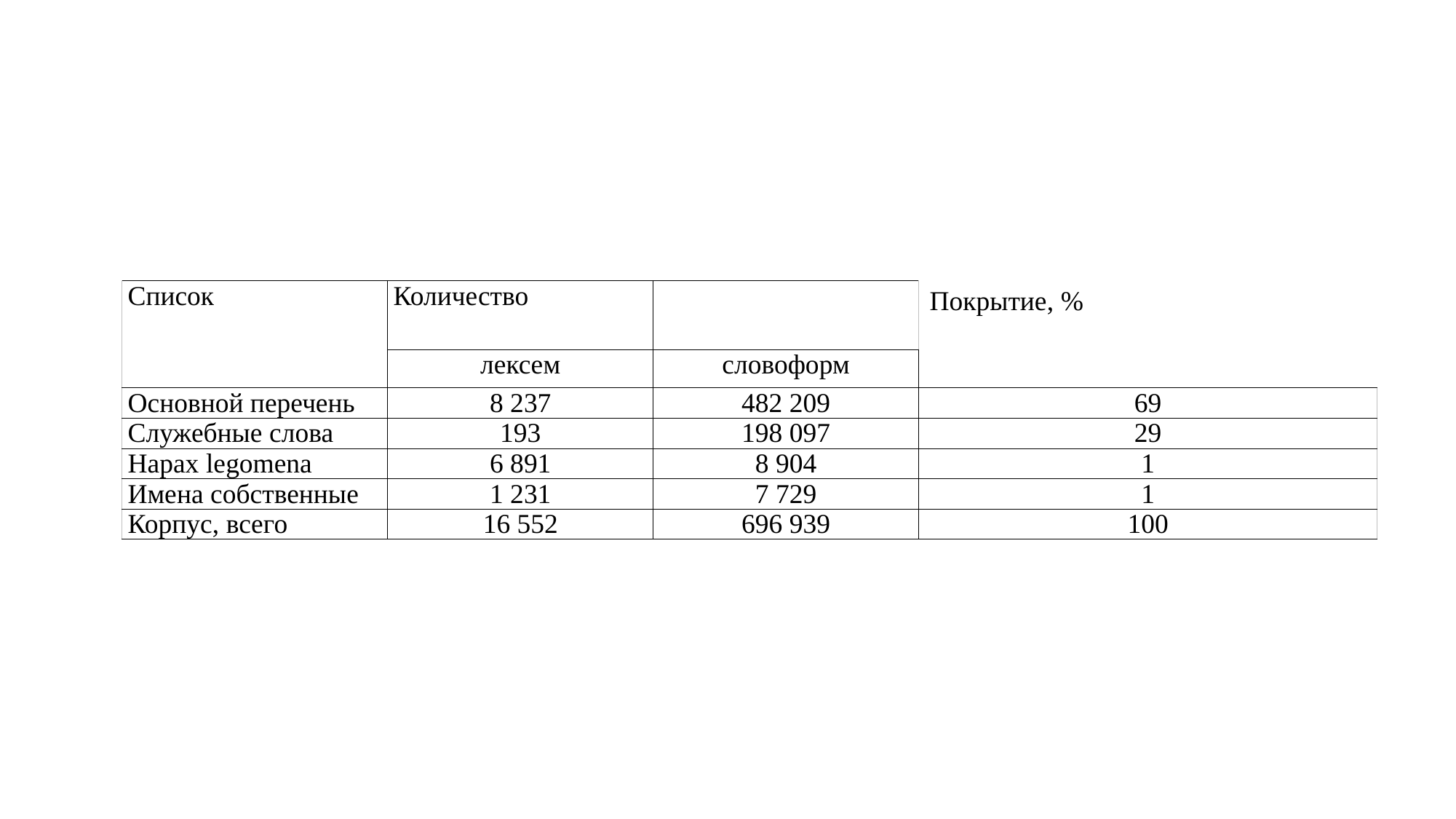

| Список | Количество |  | Покрытие, % |
| --- | --- | --- | --- |
|  | лексем | словоформ |  |
| Основной перечень | 8 237 | 482 209 | 69 |
| Служебные слова | 193 | 198 097 | 29 |
| Hapax legomena | 6 891 | 8 904 | 1 |
| Имена собственные | 1 231 | 7 729 | 1 |
| Корпус, всего | 16 552 | 696 939 | 100 |